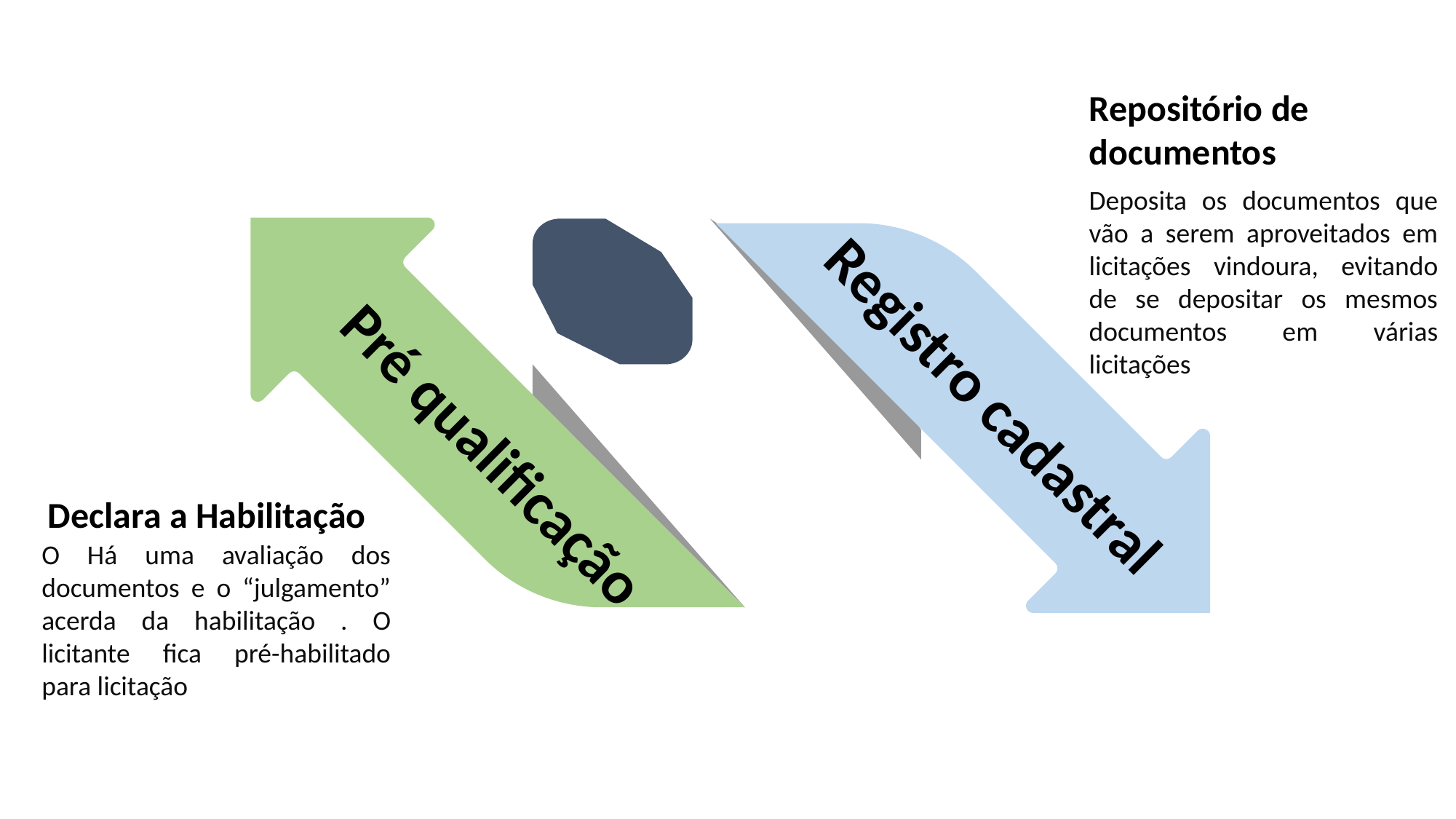

Repositório de documentos
Deposita os documentos que vão a serem aproveitados em licitações vindoura, evitando de se depositar os mesmos documentos em várias licitações

Registro cadastral

Pré qualificação
Declara a Habilitação
O Há uma avaliação dos documentos e o “julgamento” acerda da habilitação . O licitante fica pré-habilitado para licitação